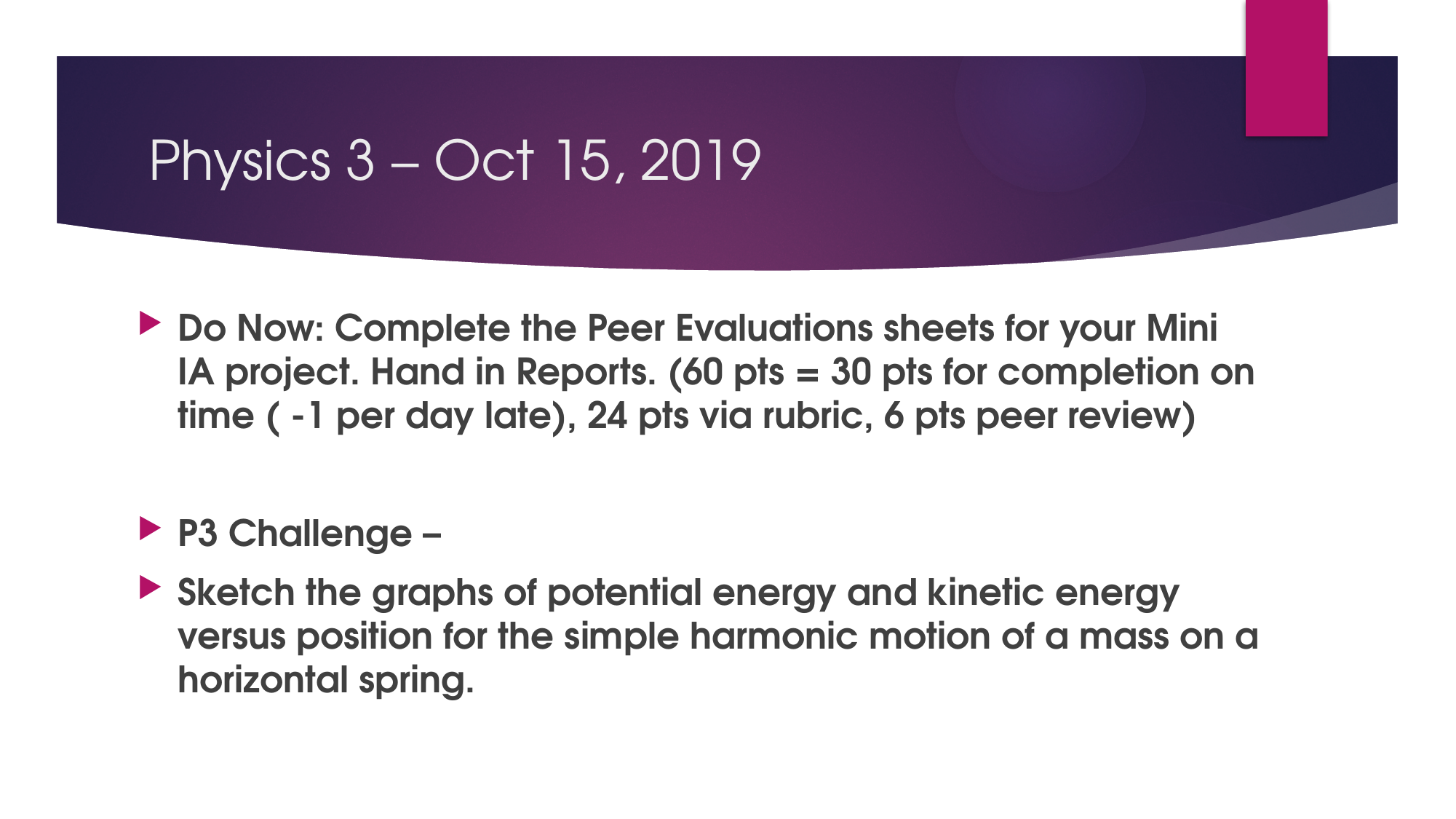

# Physics 3 – Oct 15, 2019
Do Now: Complete the Peer Evaluations sheets for your Mini IA project. Hand in Reports. (60 pts = 30 pts for completion on time ( -1 per day late), 24 pts via rubric, 6 pts peer review)

P3 Challenge –
Sketch the graphs of potential energy and kinetic energy versus position for the simple harmonic motion of a mass on a horizontal spring.